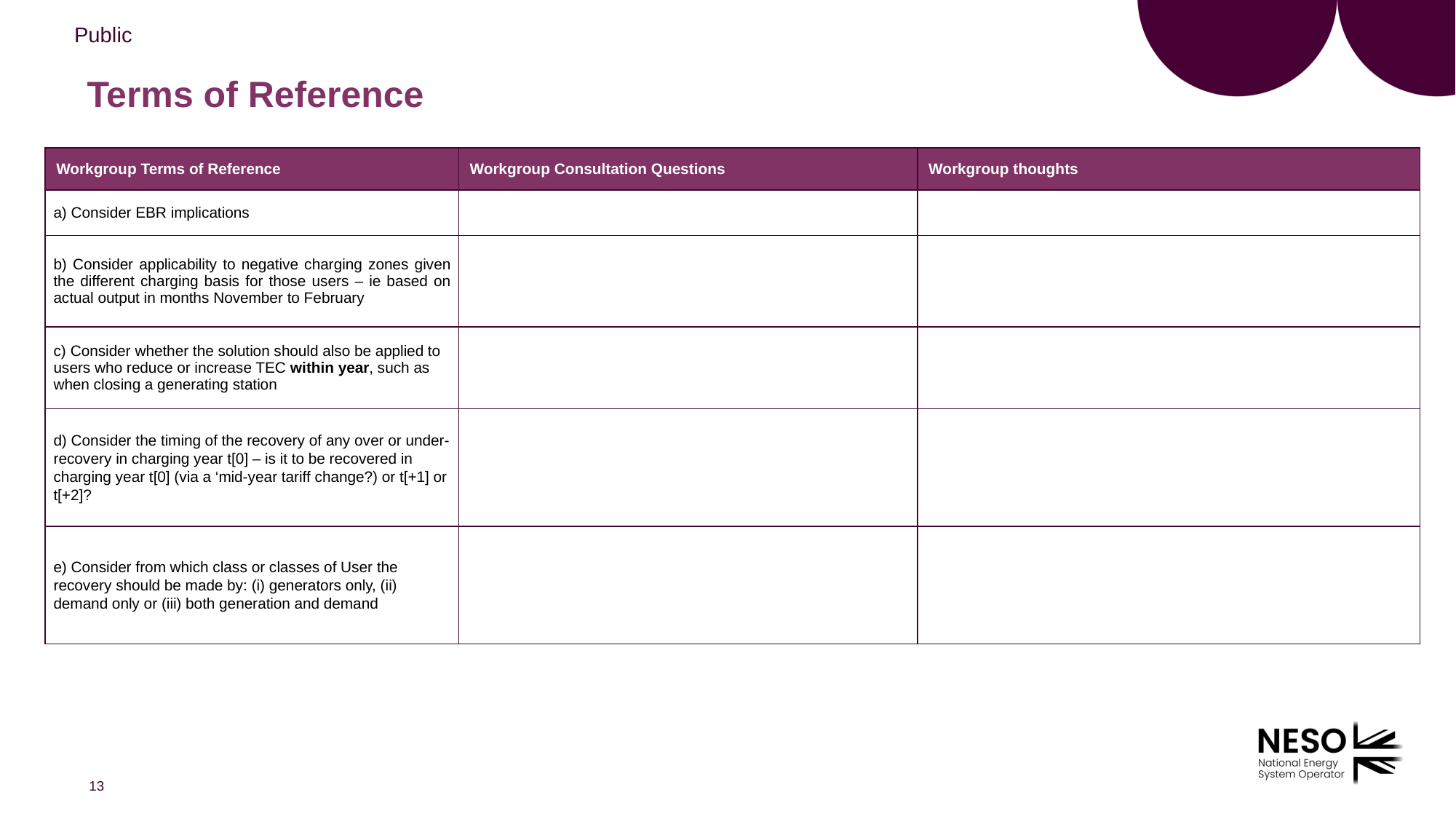

# Terms of Reference
| Workgroup Terms of Reference | Workgroup Consultation Questions | Workgroup thoughts |
| --- | --- | --- |
| a) Consider EBR implications |  |  |
| b) Consider applicability to negative charging zones given the different charging basis for those users – ie based on actual output in months November to February |  |  |
| c) Consider whether the solution should also be applied to users who reduce or increase TEC within year, such as when closing a generating station |  |  |
| d) Consider the timing of the recovery of any over or under-recovery in charging year t[0] – is it to be recovered in charging year t[0] (via a ‘mid-year tariff change?) or t[+1] or t[+2]? |  |  |
| e) Consider from which class or classes of User the recovery should be made by: (i) generators only, (ii) demand only or (iii) both generation and demand |  |  |